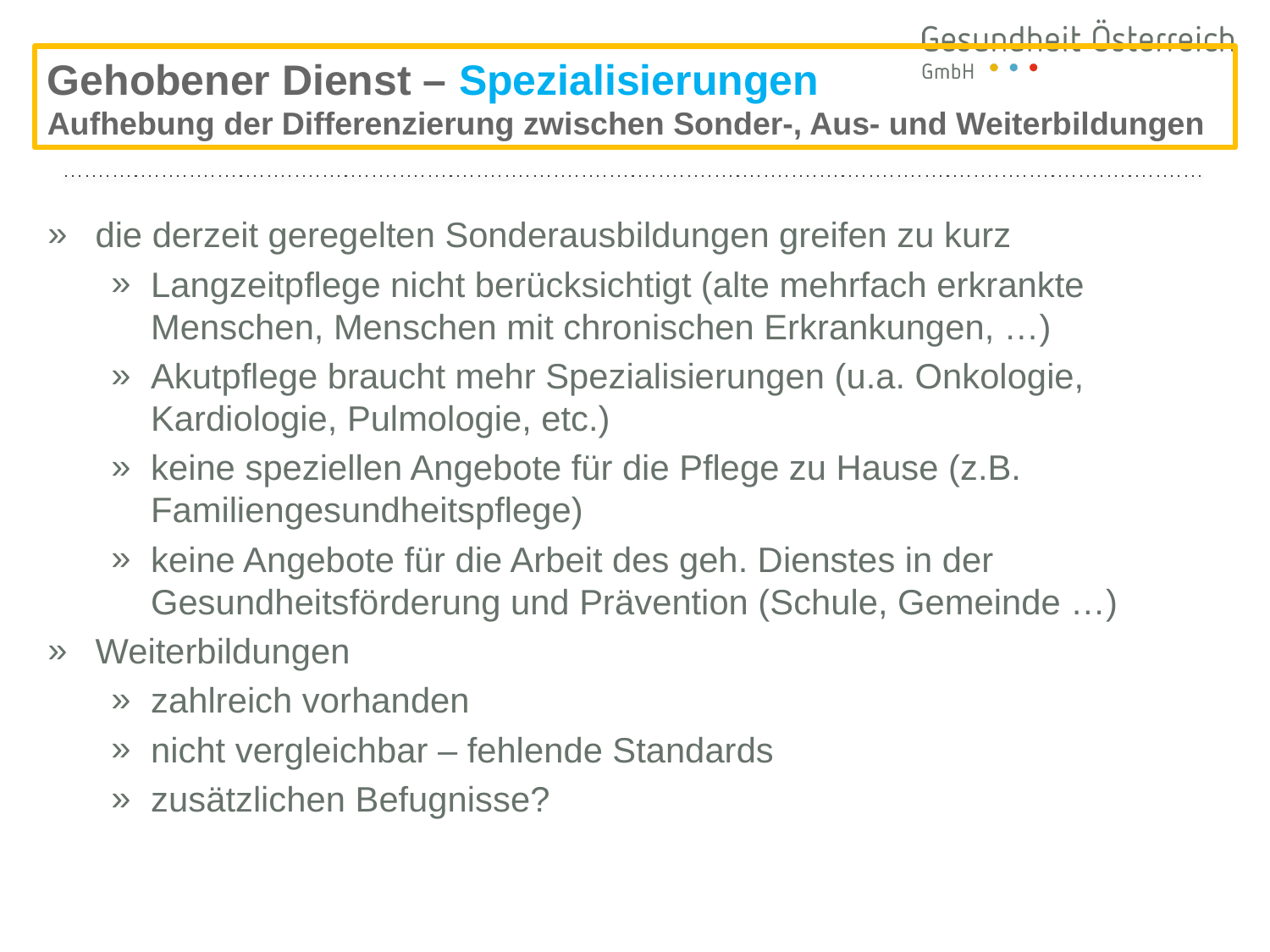

Gehobener Dienst – Spezialisierungen
Aufhebung der Differenzierung zwischen Sonder-, Aus- und Weiterbildungen
die derzeit geregelten Sonderausbildungen greifen zu kurz
Langzeitpflege nicht berücksichtigt (alte mehrfach erkrankte Menschen, Menschen mit chronischen Erkrankungen, …)
Akutpflege braucht mehr Spezialisierungen (u.a. Onkologie, Kardiologie, Pulmologie, etc.)
keine speziellen Angebote für die Pflege zu Hause (z.B. Familiengesundheitspflege)
keine Angebote für die Arbeit des geh. Dienstes in der Gesundheitsförderung und Prävention (Schule, Gemeinde …)
Weiterbildungen
zahlreich vorhanden
nicht vergleichbar – fehlende Standards
zusätzlichen Befugnisse?